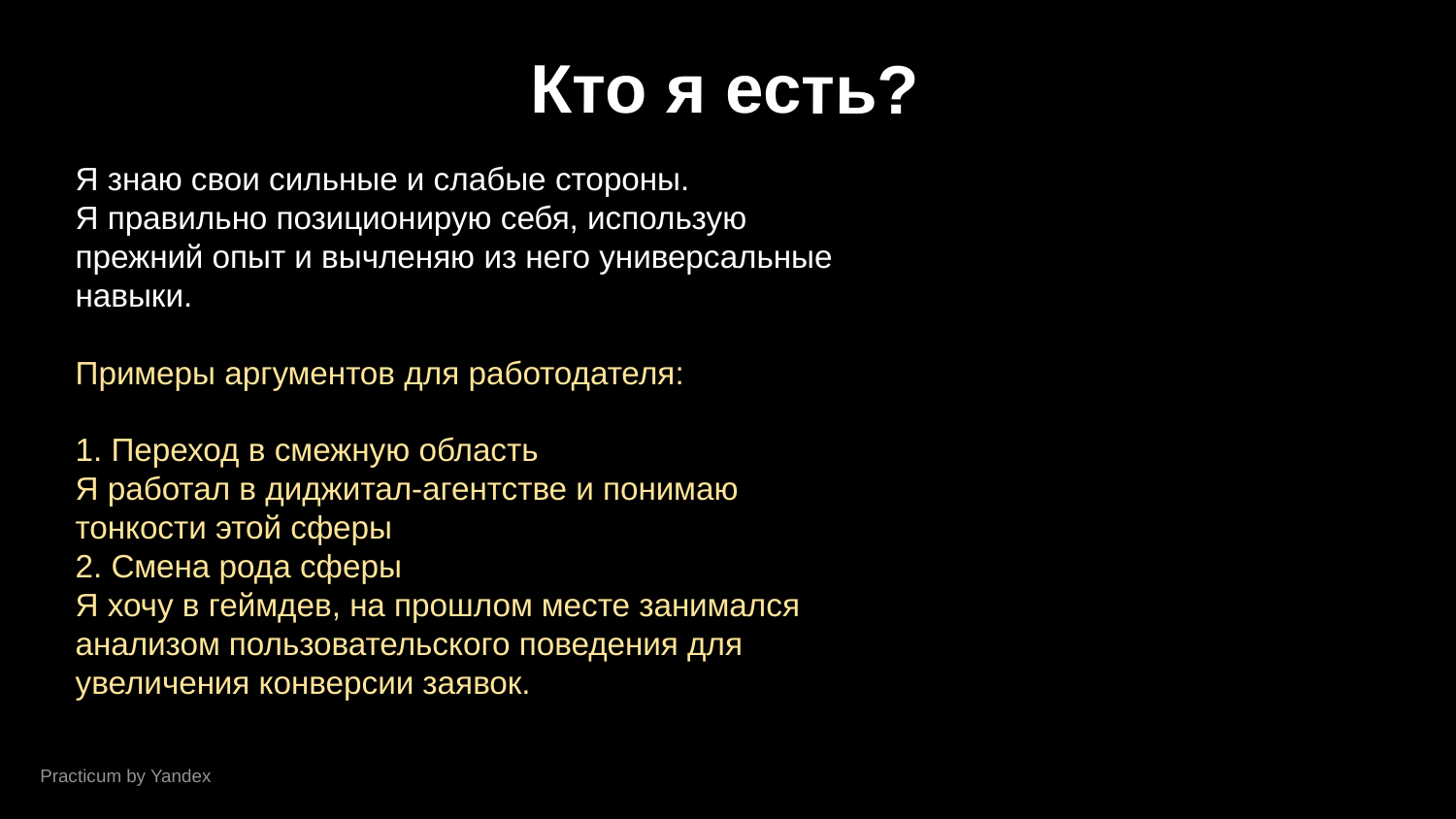

Кто я есть?
Я знаю свои сильные и слабые стороны.
Я правильно позиционирую себя, использую прежний опыт и вычленяю из него универсальные навыки.

Примеры аргументов для работодателя:
1. Переход в смежную область
Я работал в диджитал-агентстве и понимаю тонкости этой сферы
2. Смена рода сферы
Я хочу в геймдев, на прошлом месте занимался анализом пользовательского поведения для увеличения конверсии заявок.
Practicum by Yandex